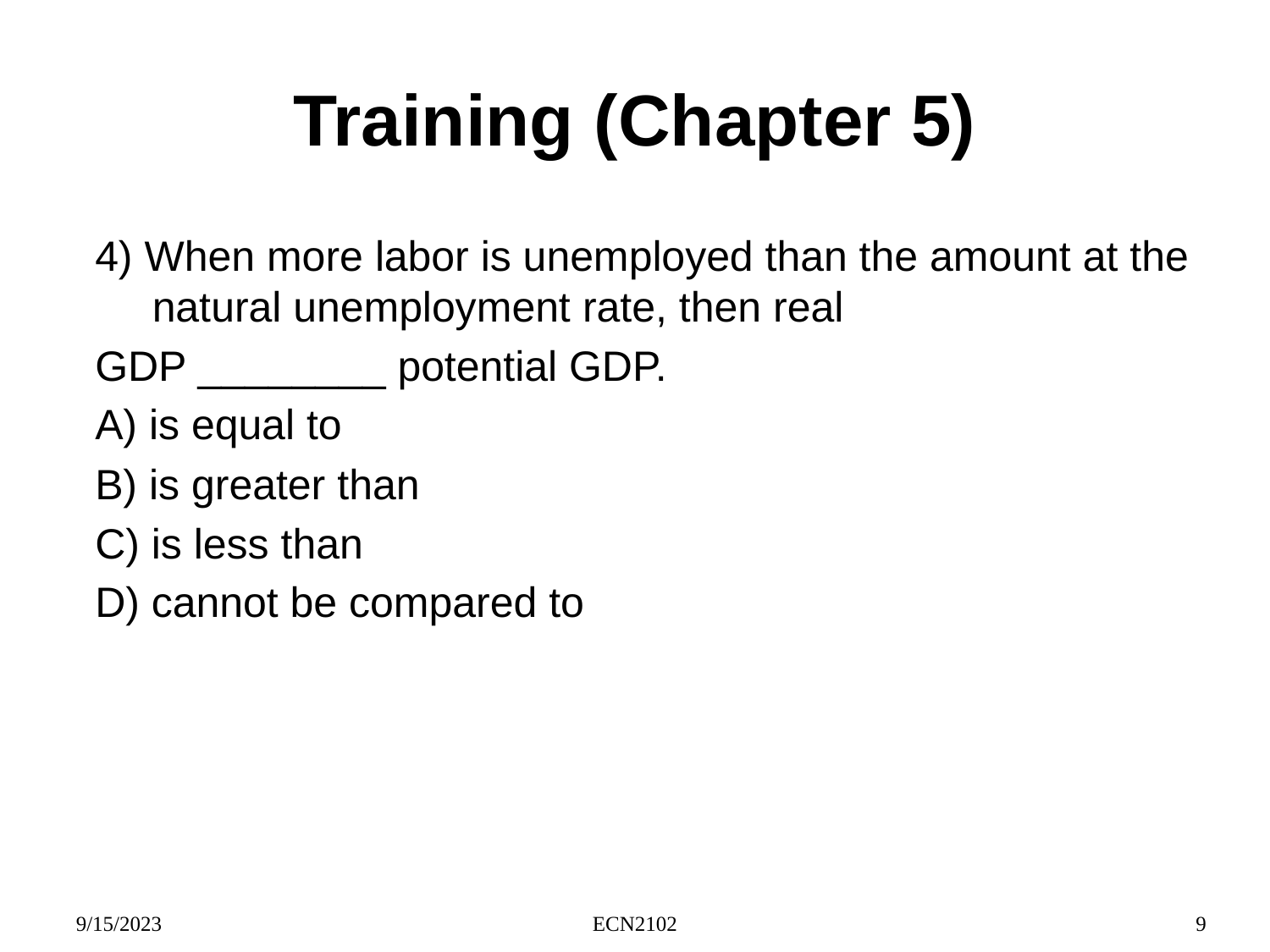

# Training (Chapter 5)
4) When more labor is unemployed than the amount at the natural unemployment rate, then real
GDP ________ potential GDP.
A) is equal to
B) is greater than
C) is less than
D) cannot be compared to

9/15/2023
ECN2102
9